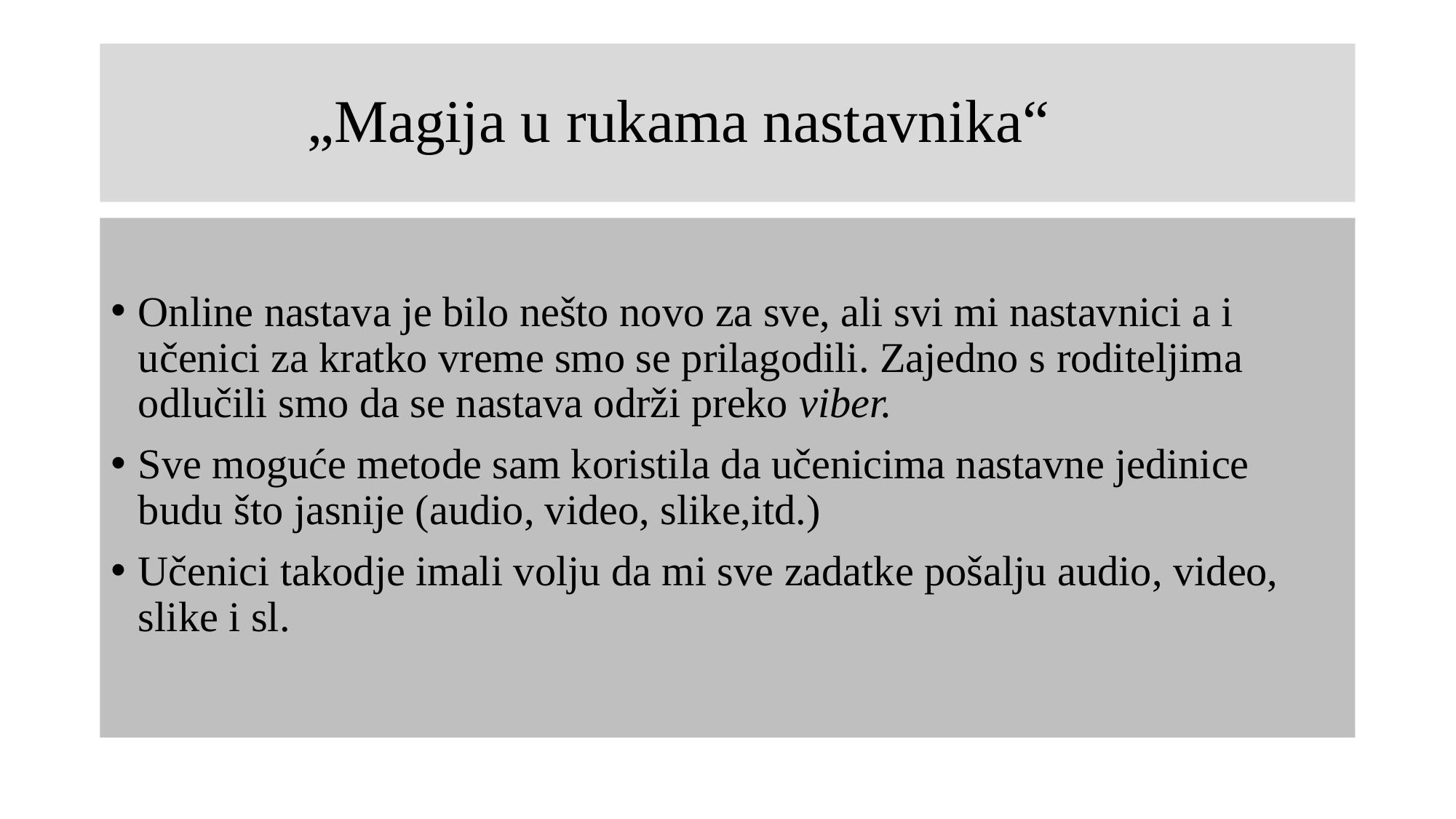

# „Magija u rukama nastavnika“

Online nastava je bilo nešto novo za sve, ali svi mi nastavnici a i učenici za kratko vreme smo se prilagodili. Zajedno s roditeljima odlučili smo da se nastava održi preko viber.
Sve moguće metode sam koristila da učenicima nastavne jedinice budu što jasnije (audio, video, slike,itd.)
Učenici takodje imali volju da mi sve zadatke pošalju audio, video, slike i sl.